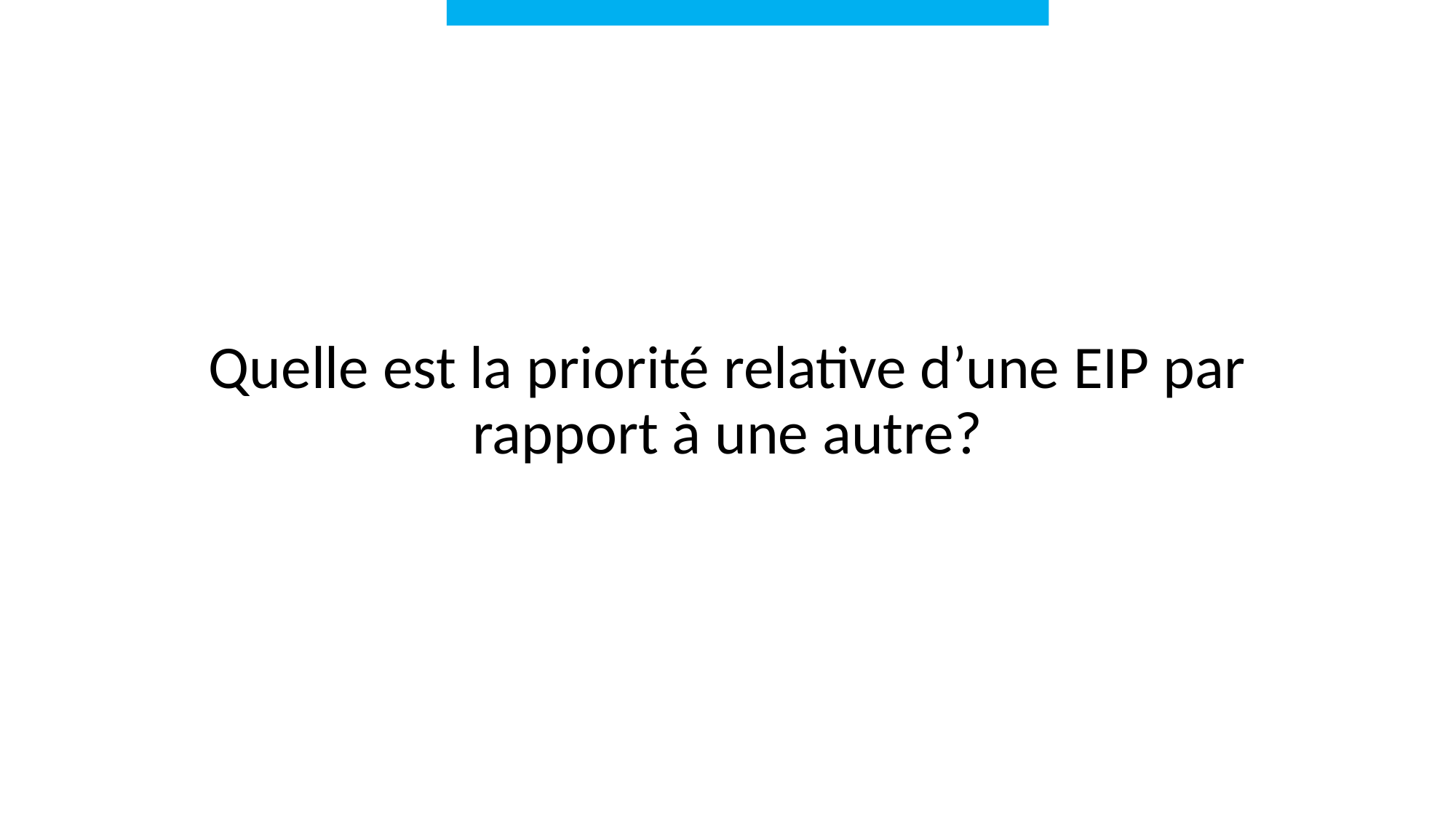

# Quelle est la priorité relative d’une EIP par rapport à une autre?